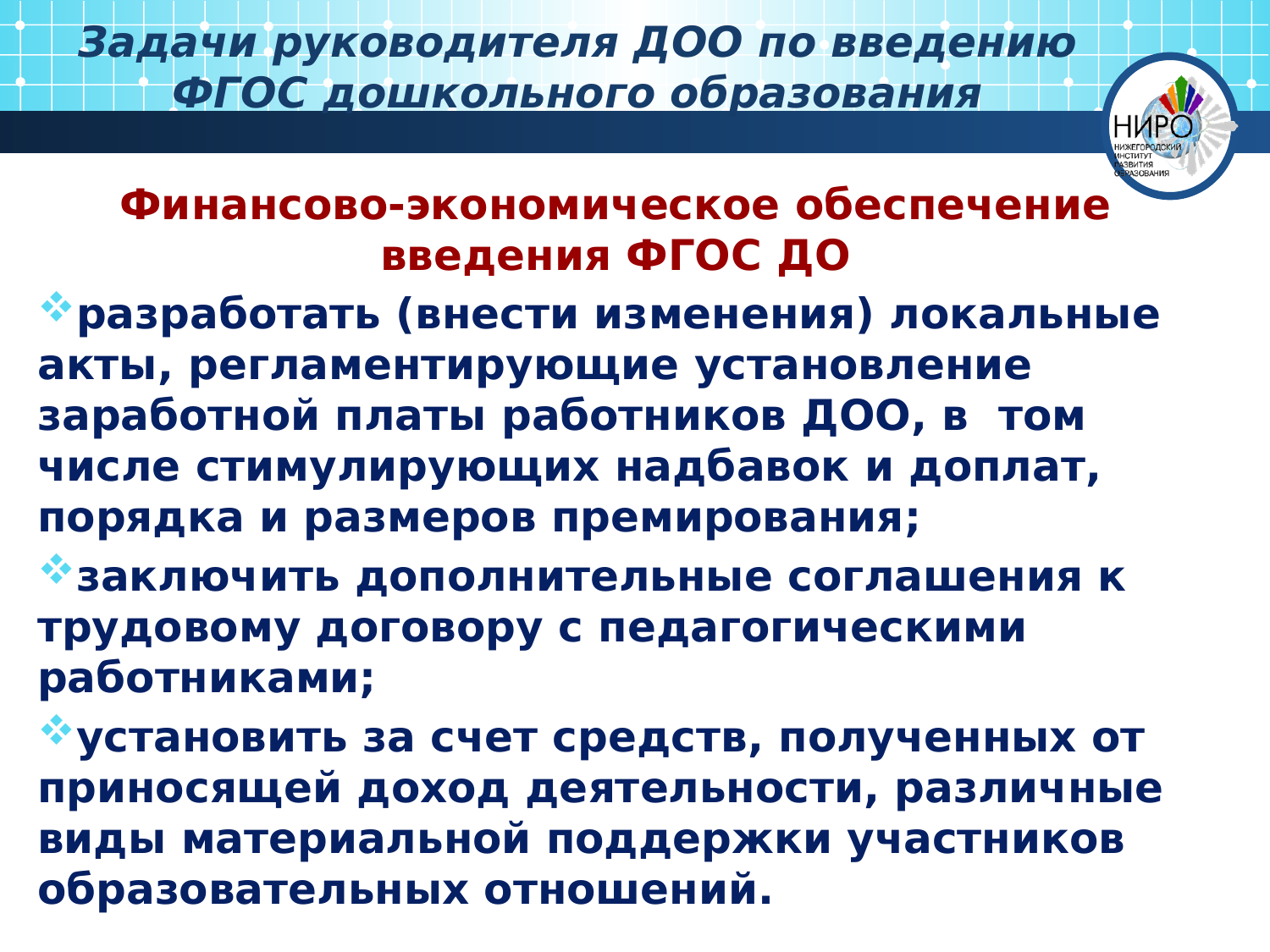

# Задачи руководителя ДОО по введению ФГОС дошкольного образования
Финансово-экономическое обеспечение введения ФГОС ДО
разработать (внести изменения) локальные акты, регламентирующие установление заработной платы работников ДОО, в  том числе стимулирующих надбавок и доплат, порядка и размеров премирования;
заключить дополнительные соглашения к трудовому договору с педагогическими работниками;
установить за счет средств, полученных от приносящей доход деятельности, различные виды материальной поддержки участников образовательных отношений.